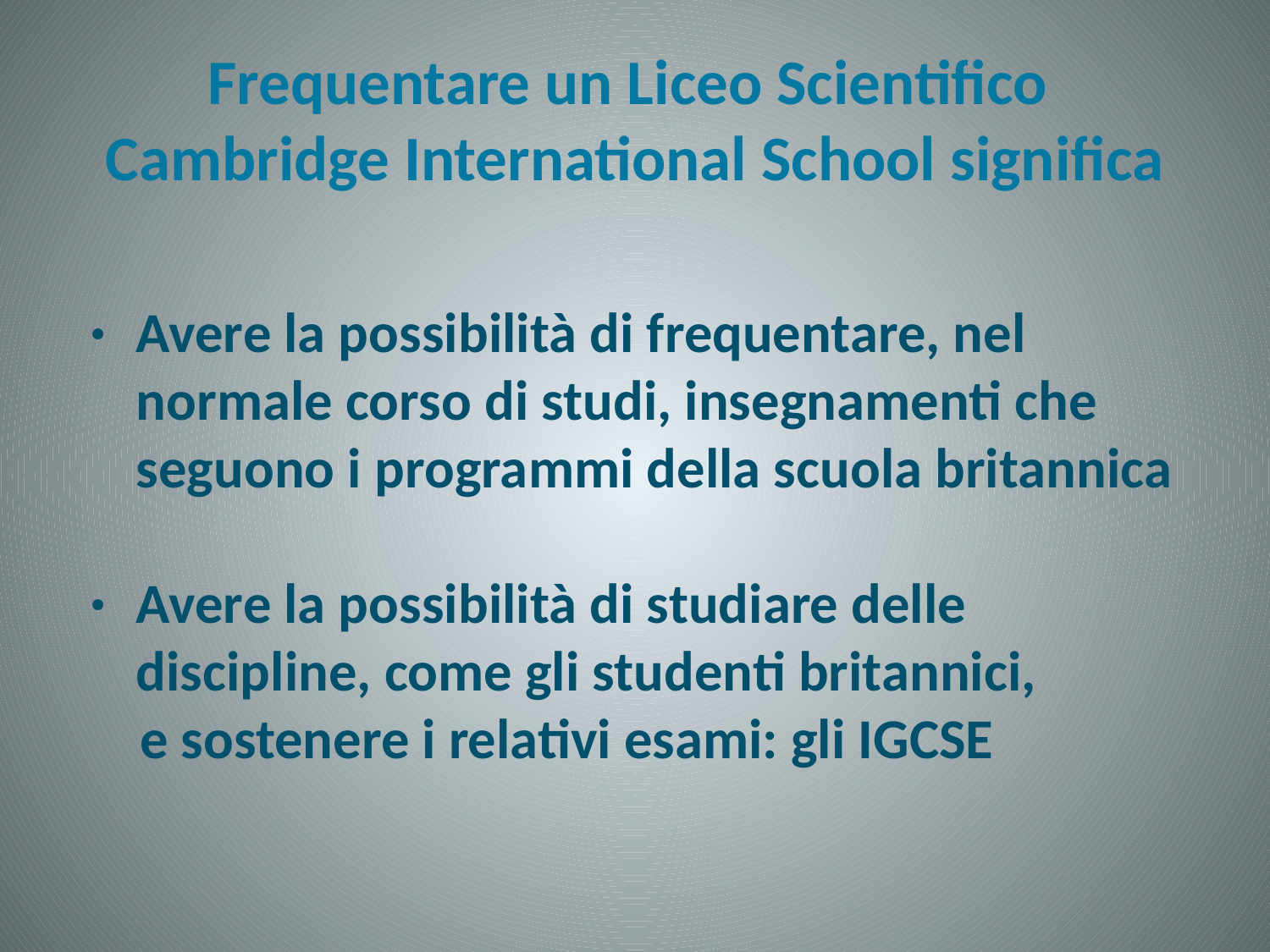

# Frequentare un Liceo Scientifico Cambridge International School significa

Avere la possibilità di frequentare, nel normale corso di studi, insegnamenti che seguono i programmi della scuola britannica

Avere la possibilità di studiare delle discipline, come gli studenti britannici,
e sostenere i relativi esami: gli IGCSE